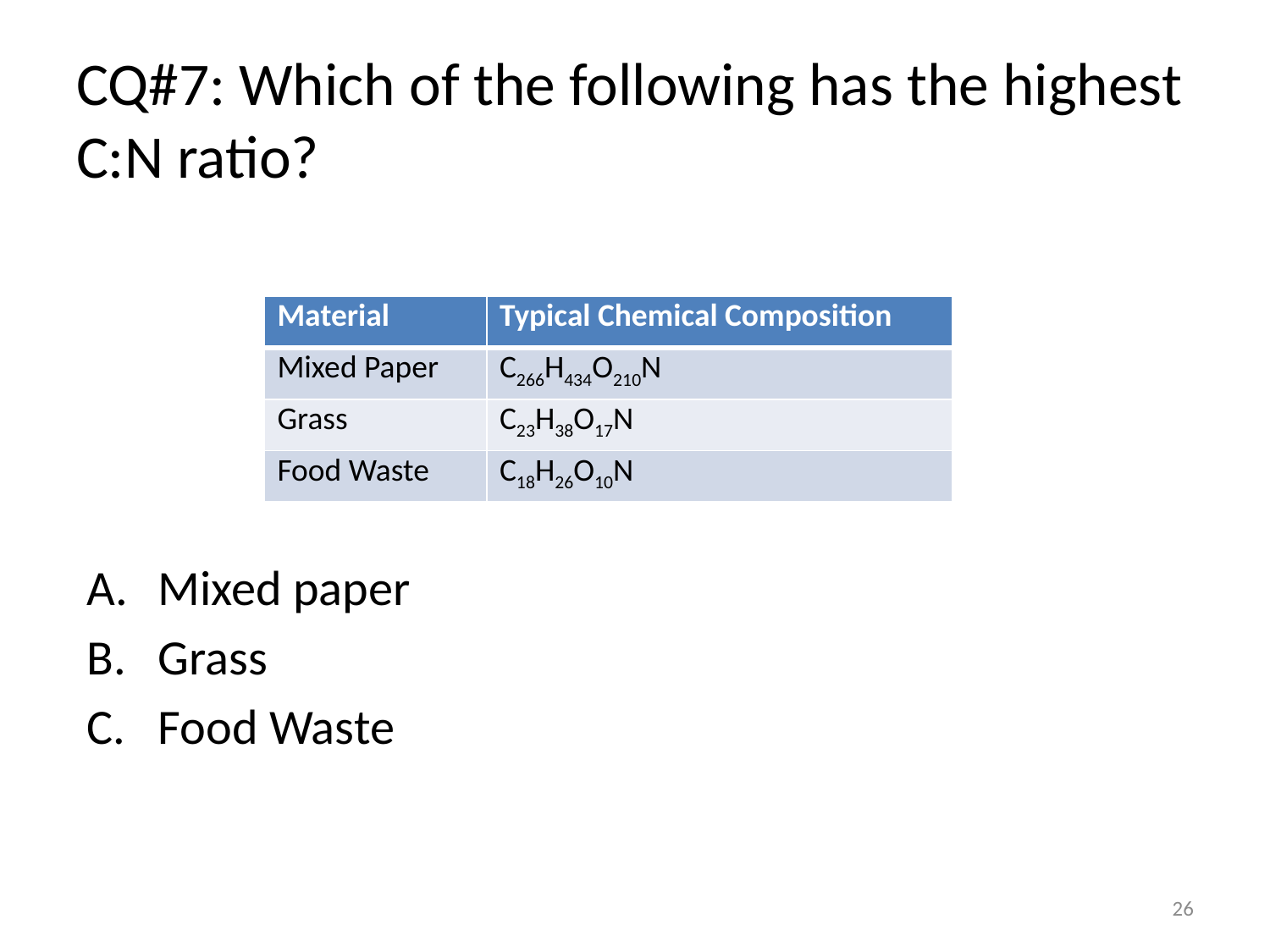

# CQ#7: Which of the following has the highest C:N ratio?
| Material | Typical Chemical Composition |
| --- | --- |
| Mixed Paper | C266H434O210N |
| Grass | C23H38O17N |
| Food Waste | C18H26O10N |
Mixed paper
Grass
Food Waste
26